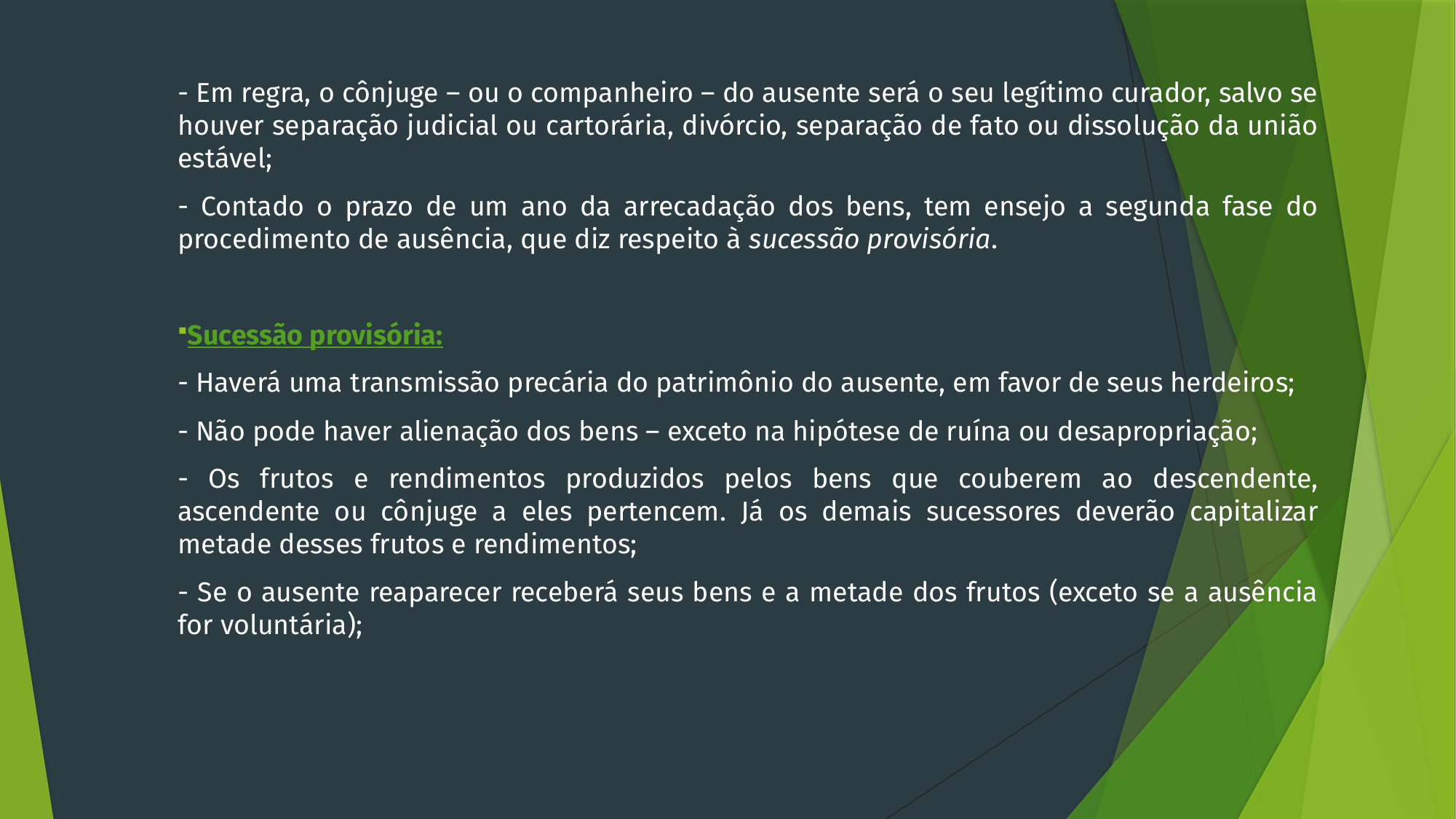

- Em regra, o cônjuge – ou o companheiro – do ausente será o seu legítimo curador, salvo se houver separação judicial ou cartorária, divórcio, separação de fato ou dissolução da união estável;
- Contado o prazo de um ano da arrecadação dos bens, tem ensejo a segunda fase do procedimento de ausência, que diz respeito à sucessão provisória.

Sucessão provisória:
- Haverá uma transmissão precária do patrimônio do ausente, em favor de seus herdeiros;
- Não pode haver alienação dos bens – exceto na hipótese de ruína ou desapropriação;
- Os frutos e rendimentos produzidos pelos bens que couberem ao descendente, ascendente ou cônjuge a eles pertencem. Já os demais sucessores deverão capitalizar metade desses frutos e rendimentos;
- Se o ausente reaparecer receberá seus bens e a metade dos frutos (exceto se a ausência for voluntária);